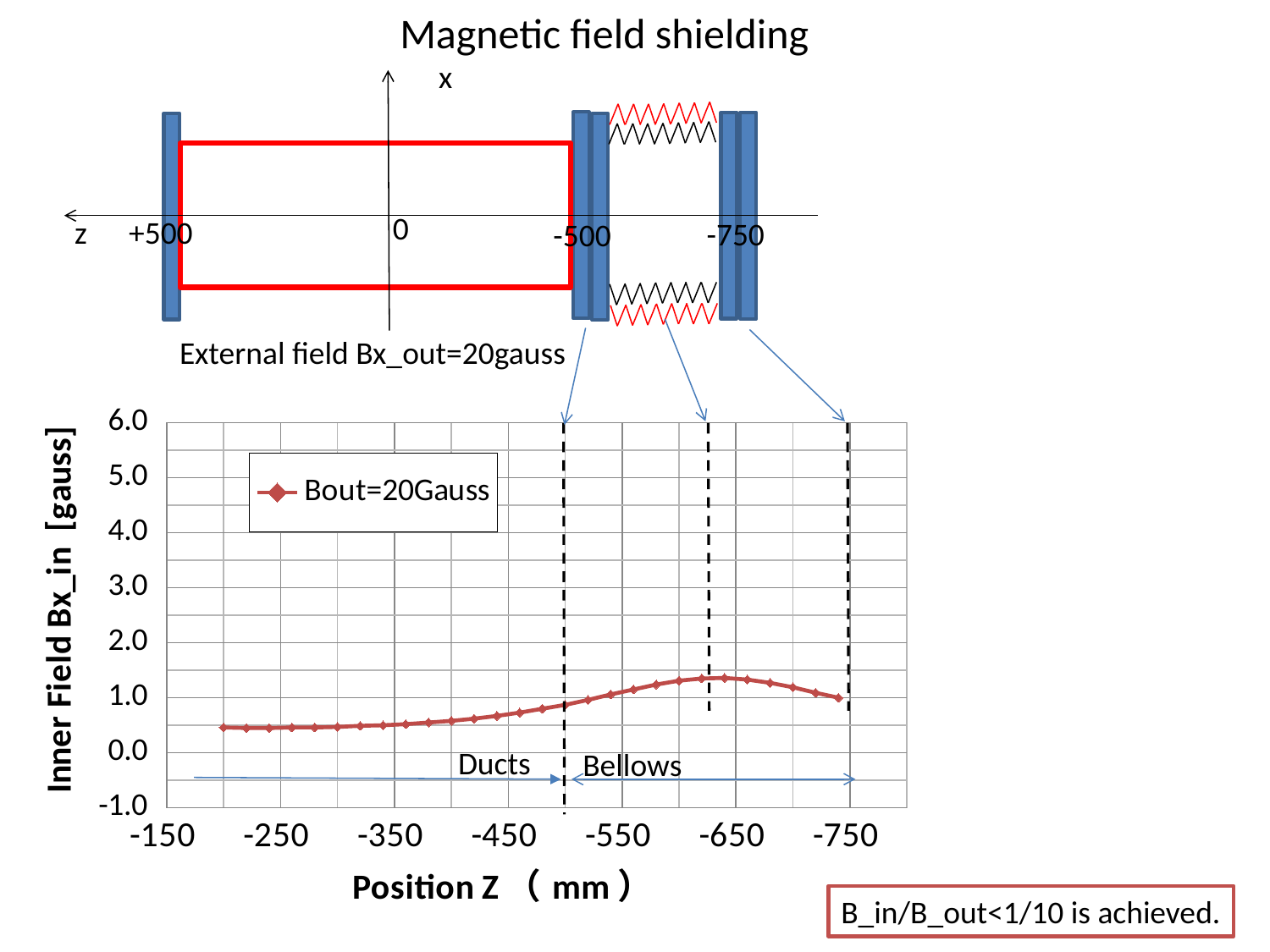

Magnetic field shielding
x

0
z
+500
-750
-500
External field Bx_out=20gauss

### Chart

| Category |  |
|---|---|
Ducts
Bellows
B_in/B_out<1/10 is achieved.